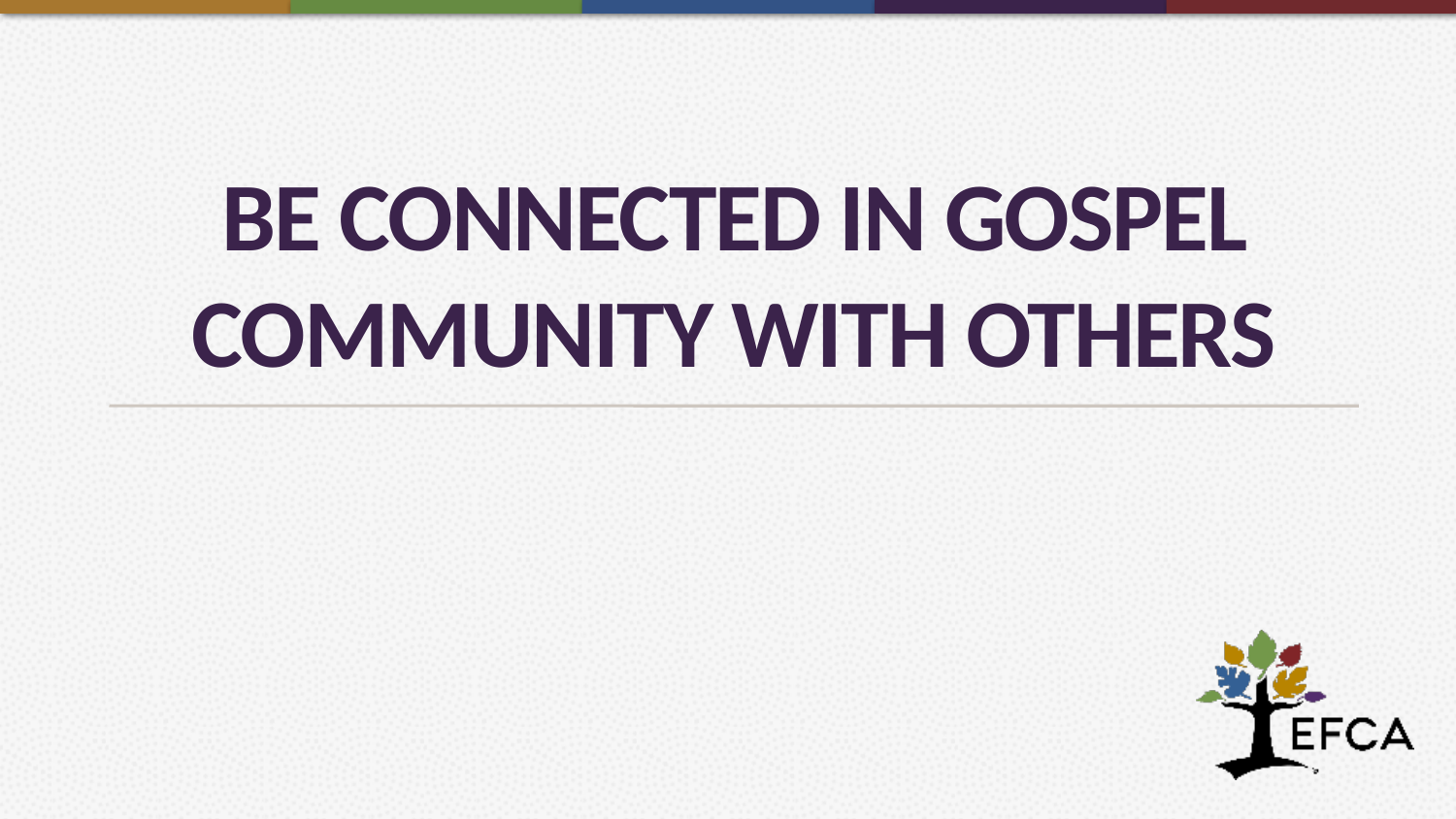

# Be connected in Gospel Community with others